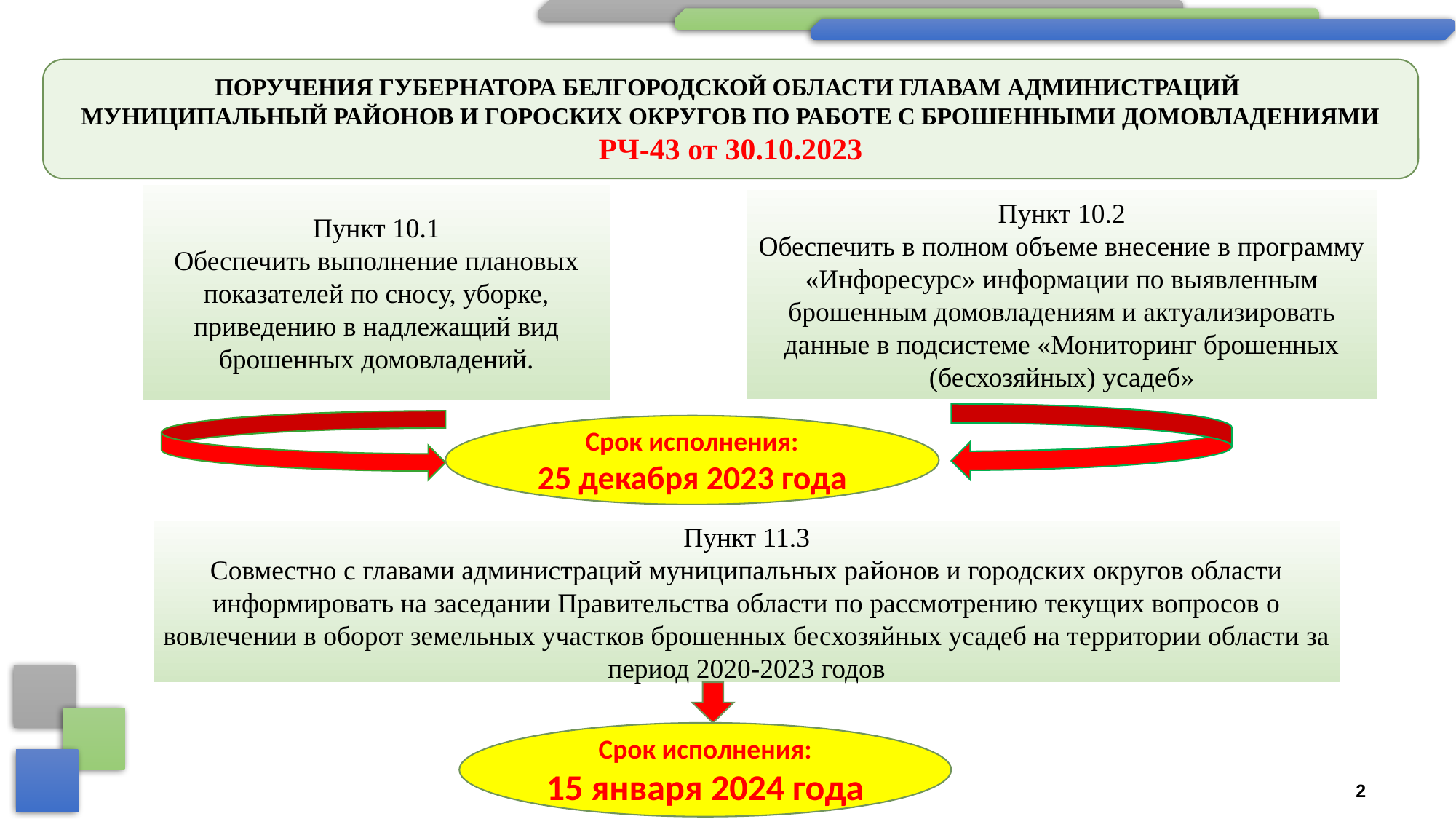

ПОРУЧЕНИЯ ГУБЕРНАТОРА БЕЛГОРОДСКОЙ ОБЛАСТИ ГЛАВАМ АДМИНИСТРАЦИЙ
МУНИЦИПАЛЬНЫЙ РАЙОНОВ И ГОРОСКИХ ОКРУГОВ ПО РАБОТЕ С БРОШЕННЫМИ ДОМОВЛАДЕНИЯМИ
РЧ-43 от 30.10.2023
Пункт 10.1
Обеспечить выполнение плановых показателей по сносу, уборке, приведению в надлежащий вид брошенных домовладений.
Пункт 10.2
Обеспечить в полном объеме внесение в программу «Инфоресурс» информации по выявленным брошенным домовладениям и актуализировать данные в подсистеме «Мониторинг брошенных (бесхозяйных) усадеб»

Срок исполнения:
25 декабря 2023 года
Пункт 11.3
Совместно с главами администраций муниципальных районов и городских округов области информировать на заседании Правительства области по рассмотрению текущих вопросов о вовлечении в оборот земельных участков брошенных бесхозяйных усадеб на территории области за период 2020-2023 годов

Срок исполнения:
15 января 2024 года

2